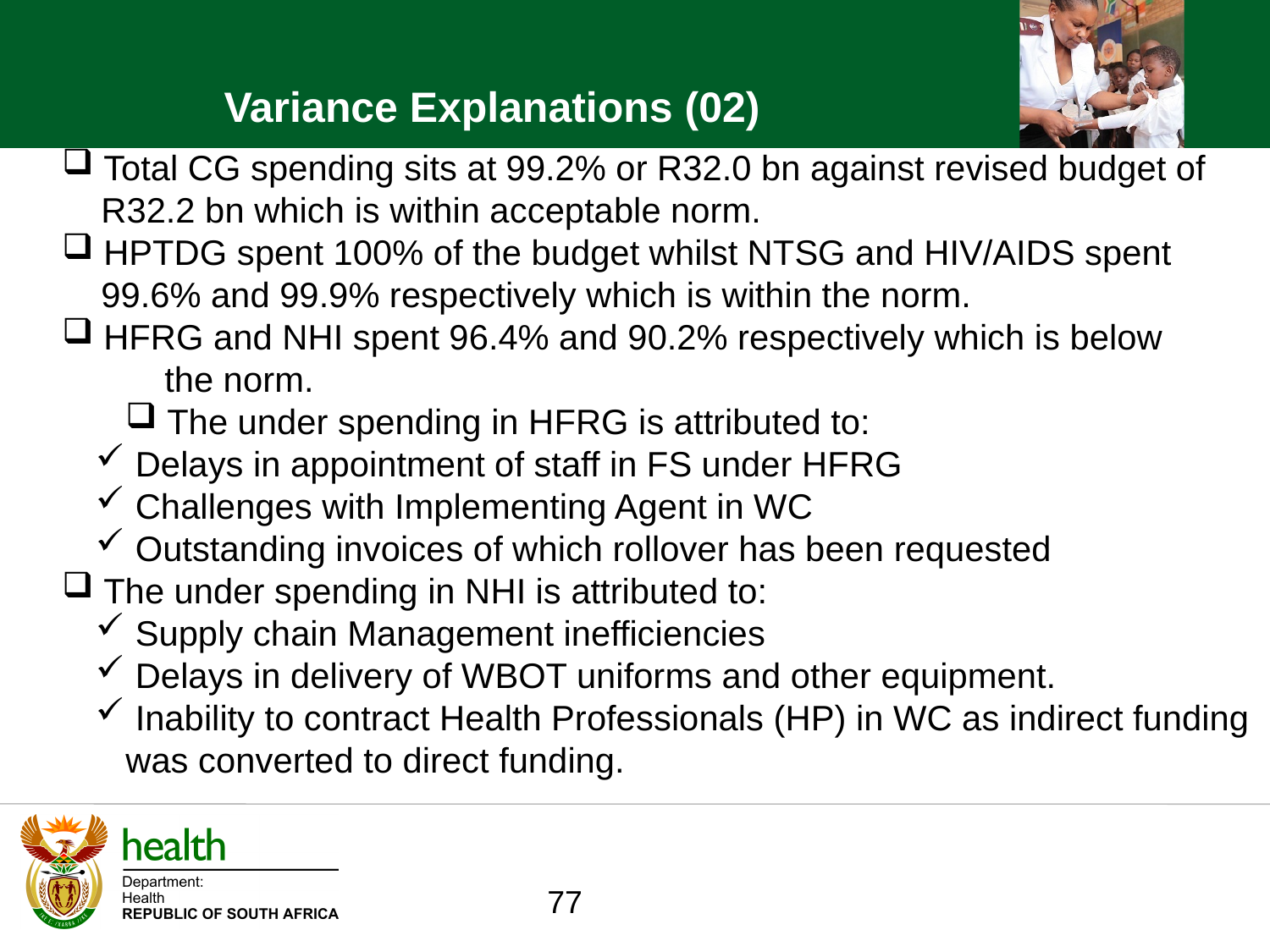

Variance Explanations (02)
 Total CG spending sits at 99.2% or R32.0 bn against revised budget of
    R32.2 bn which is within acceptable norm.
 HPTDG spent 100% of the budget whilst NTSG and HIV/AIDS spent
    99.6% and 99.9% respectively which is within the norm.
 HFRG and NHI spent 96.4% and 90.2% respectively which is below
    the norm.
 The under spending in HFRG is attributed to:
 Delays in appointment of staff in FS under HFRG
 Challenges with Implementing Agent in WC
 Outstanding invoices of which rollover has been requested
 The under spending in NHI is attributed to:
 Supply chain Management inefficiencies
 Delays in delivery of WBOT uniforms and other equipment.
 Inability to contract Health Professionals (HP) in WC as indirect funding was converted to direct funding.

77